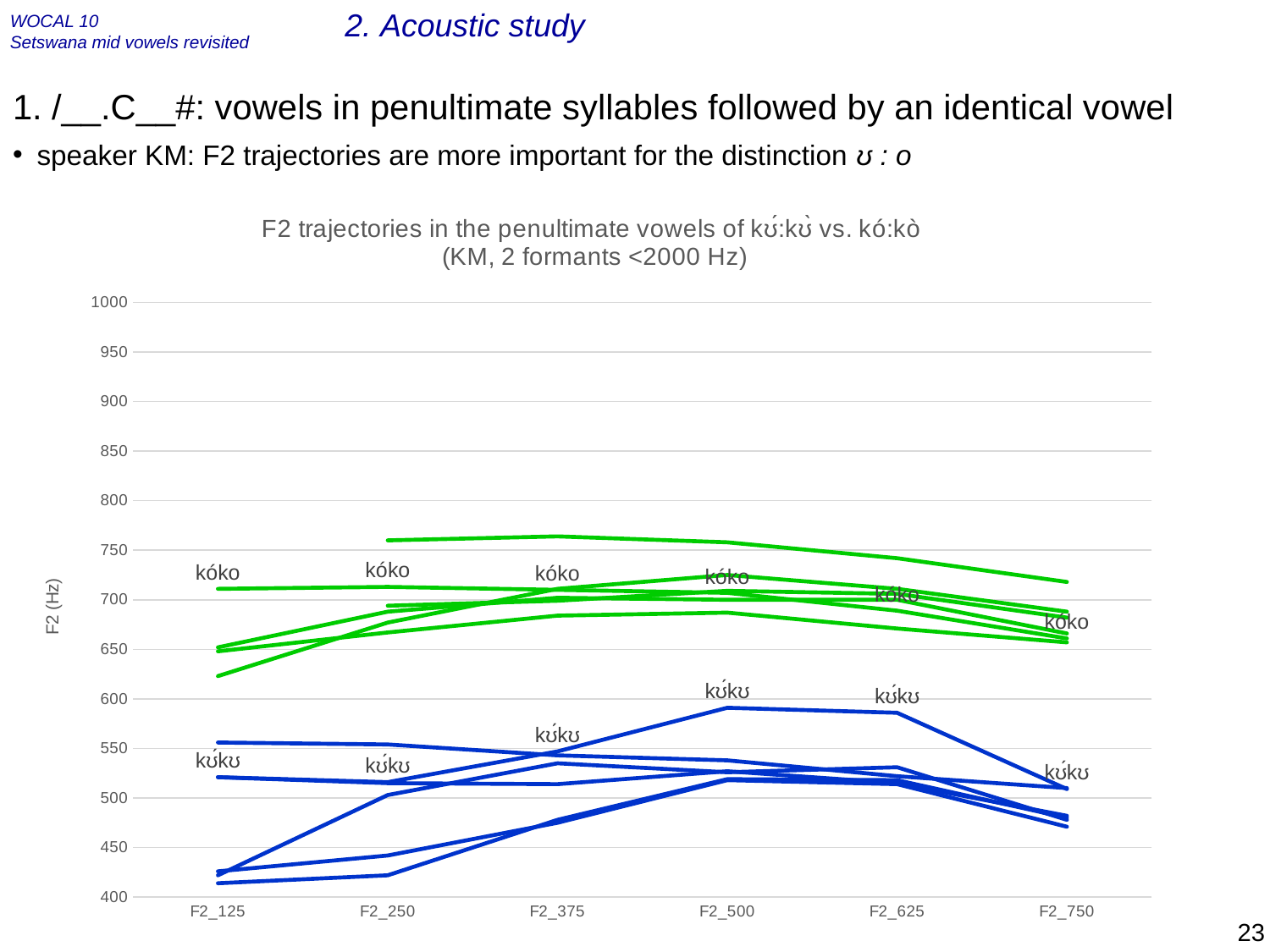

# 2. Acoustic study
1. /__.C__#: vowels in penultimate syllables followed by an identical vowel
speaker KM: F2 trajectories are more important for the distinction ʊ : o

### Chart: F2 trajectories in the penultimate vowels of kʊ́:kʊ̀ vs. kó:kò
(KM, 2 formants <2000 Hz)

| Category |  |  |  |  |  |  |  |  |  |  |  |  |
|---|---|---|---|---|---|---|---|---|---|---|---|---|
| F2_125 | 414.0 | 422.0 | 556.0 | 426.0 | 521.0 | 521.0 | 623.0 | None | None | 652.0 | 648.0 | 711.0 |
| F2_250 | 422.0 | 503.0 | 554.0 | 442.0 | 515.0 | 516.0 | 677.0 | 694.0 | 760.0 | 688.0 | 667.0 | 713.0 |
| F2_375 | 478.0 | 535.0 | 543.0 | 475.0 | 514.0 | 547.0 | 711.0 | 699.0 | 764.0 | 702.0 | 684.0 | 710.0 |
| F2_500 | 519.0 | 526.0 | 538.0 | 518.0 | 527.0 | 591.0 | 725.0 | 709.0 | 758.0 | 700.0 | 687.0 | 707.0 |
| F2_625 | 518.0 | 531.0 | 522.0 | 514.0 | 515.0 | 586.0 | 711.0 | 706.0 | 742.0 | 700.0 | 671.0 | 689.0 |
| F2_750 | 480.0 | 478.0 | 510.0 | 471.0 | 482.0 | 509.0 | 688.0 | 682.0 | 718.0 | 666.0 | 657.0 | 661.0 |
23